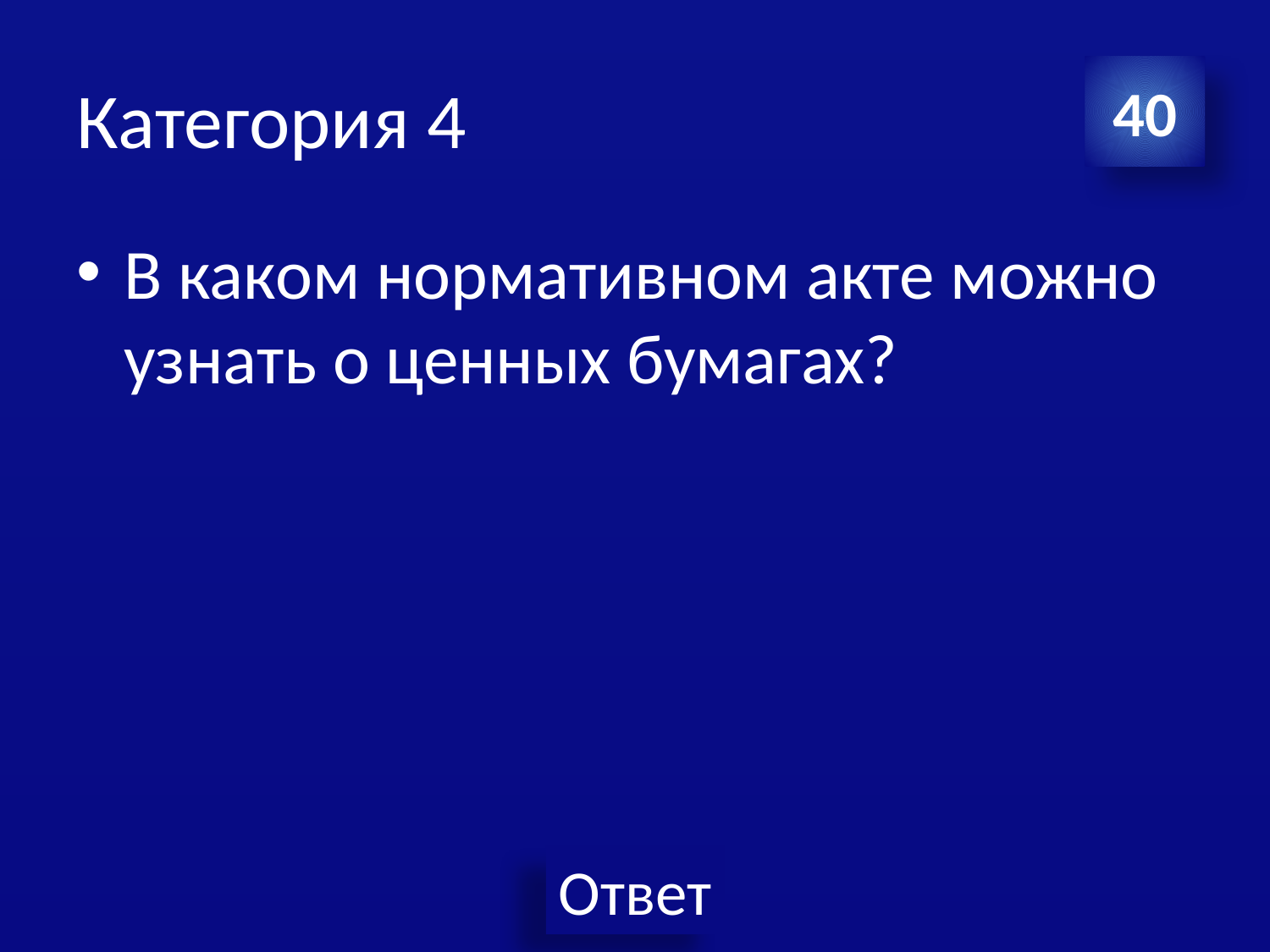

# Категория 4
40
В каком нормативном акте можно узнать о ценных бумагах?